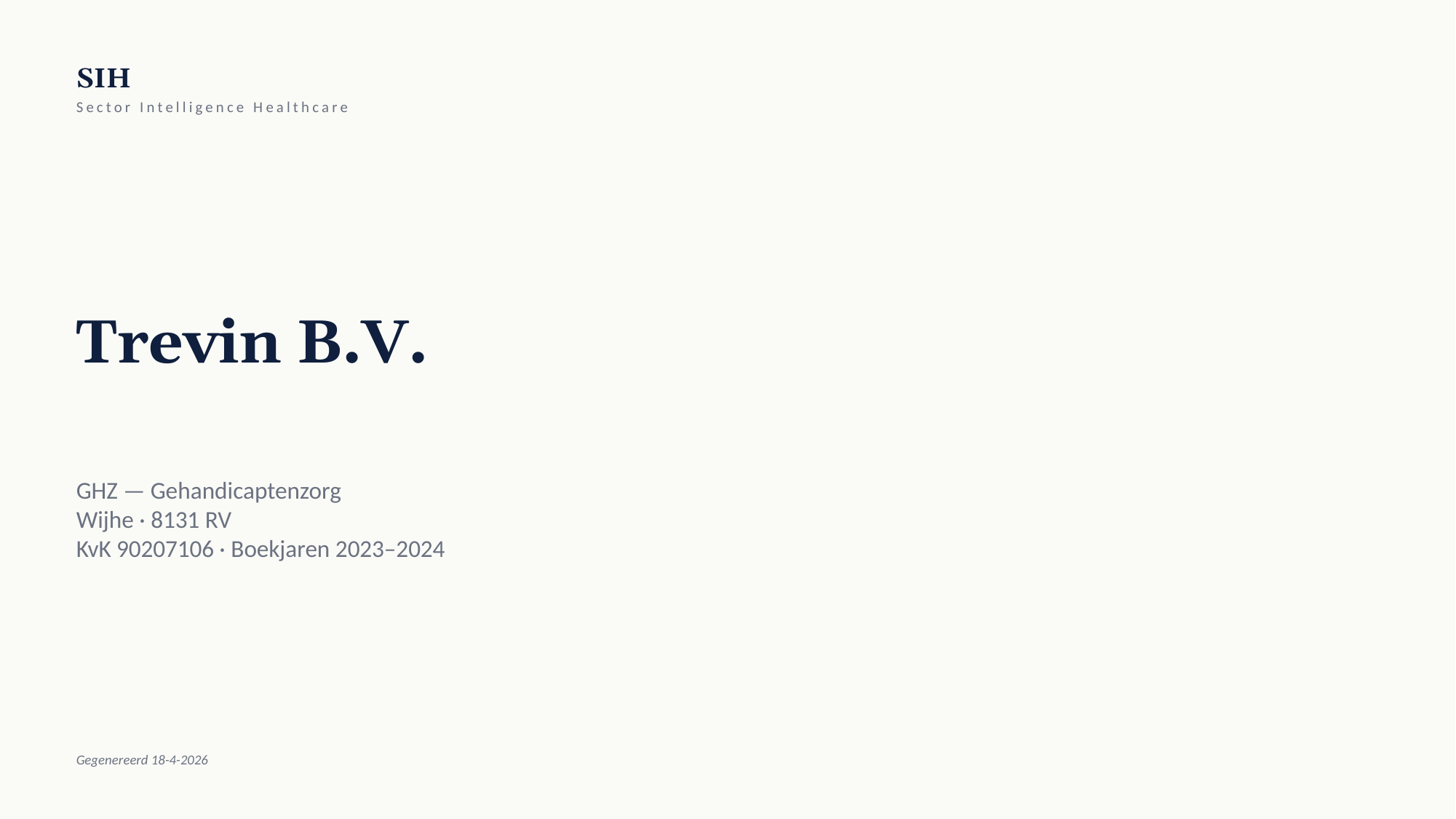

SIH
Sector Intelligence Healthcare
Trevin B.V.
GHZ — Gehandicaptenzorg
Wijhe · 8131 RV
KvK 90207106 · Boekjaren 2023–2024
Gegenereerd 18-4-2026